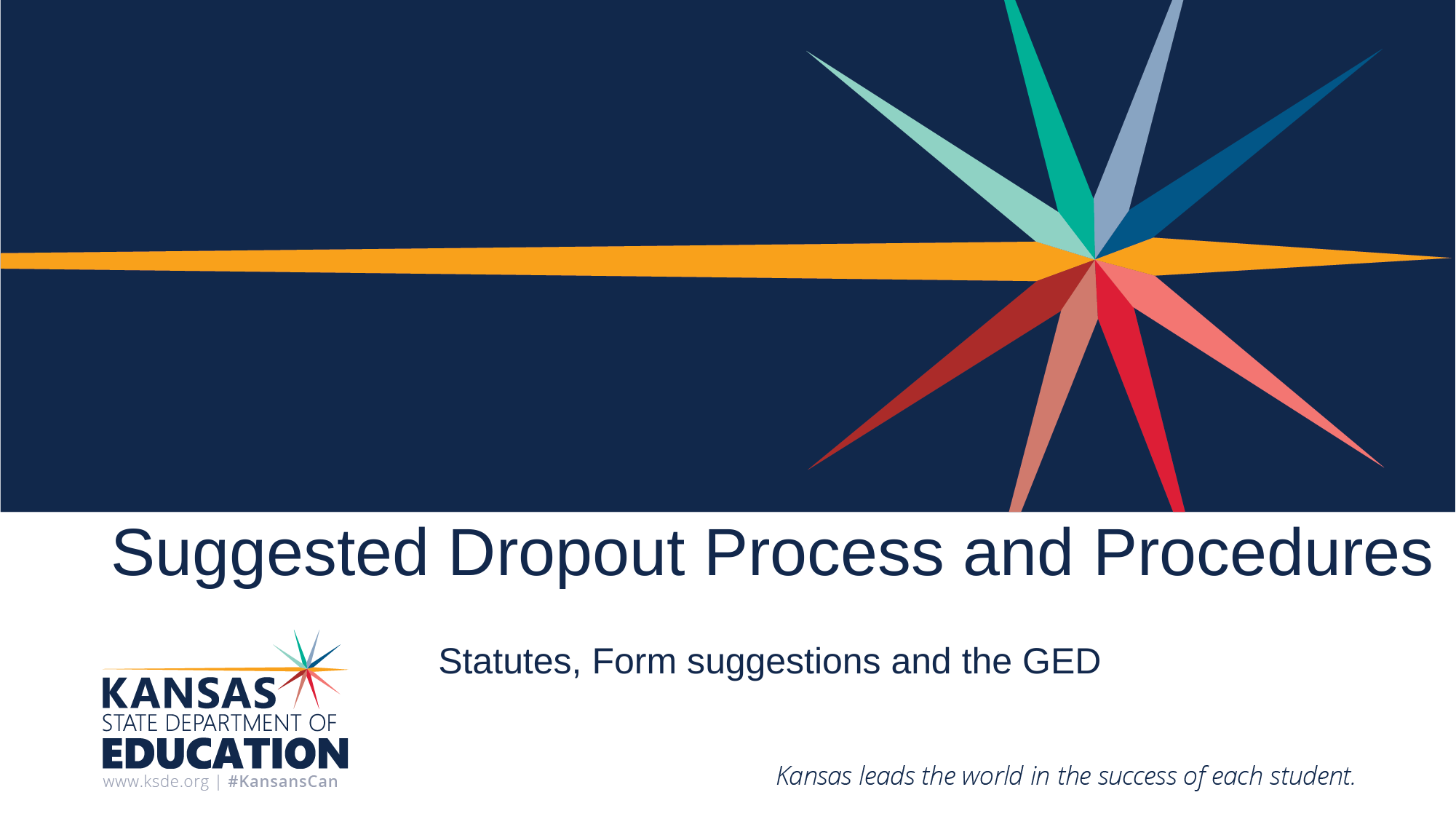

# Suggested Dropout Process and Procedures
Statutes, Form suggestions and the GED